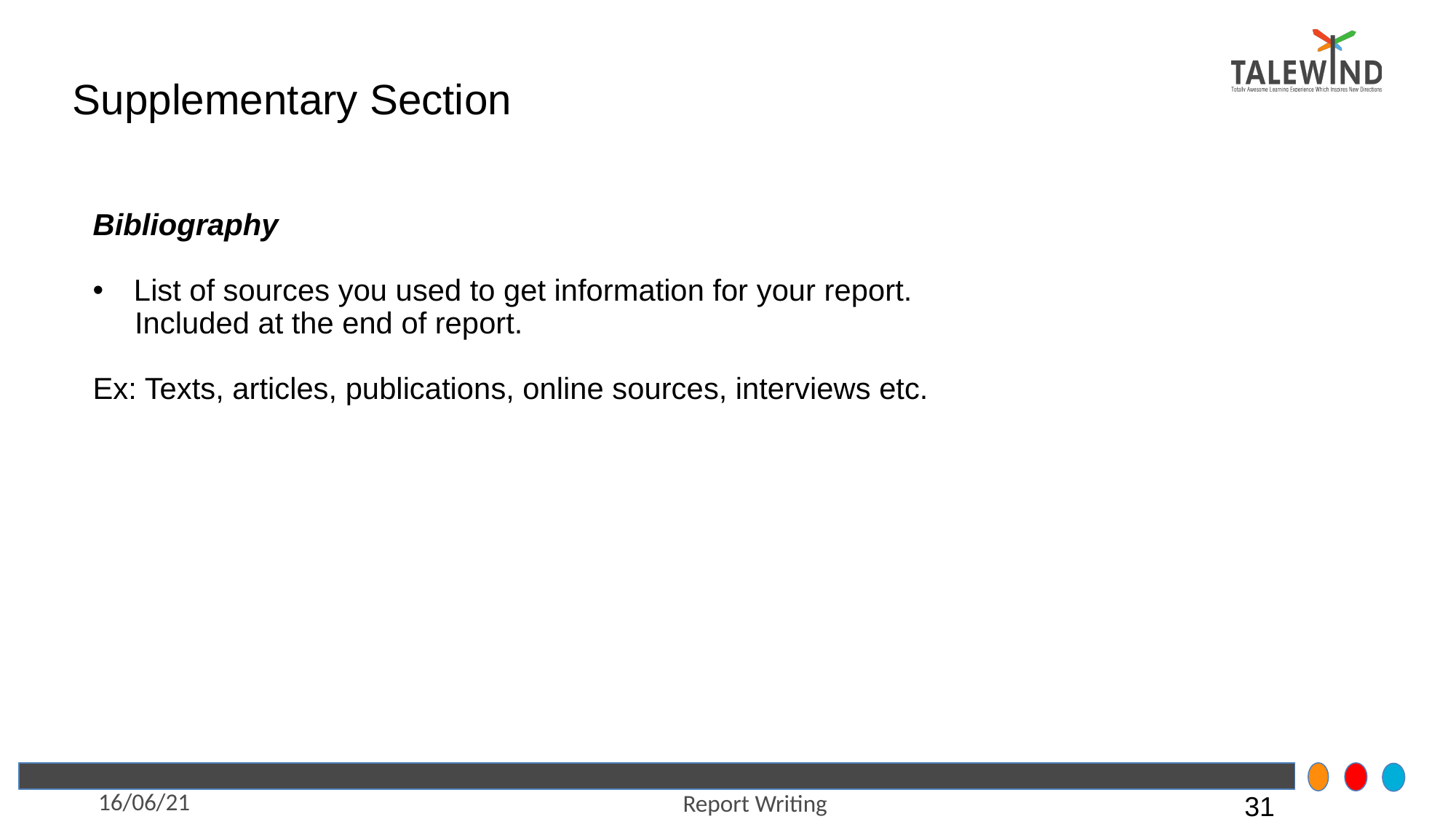

# Supplementary Section
Bibliography

List of sources you used to get information for your report.
     Included at the end of report.

Ex: Texts, articles, publications, online sources, interviews etc.
16/06/21
Report Writing
31